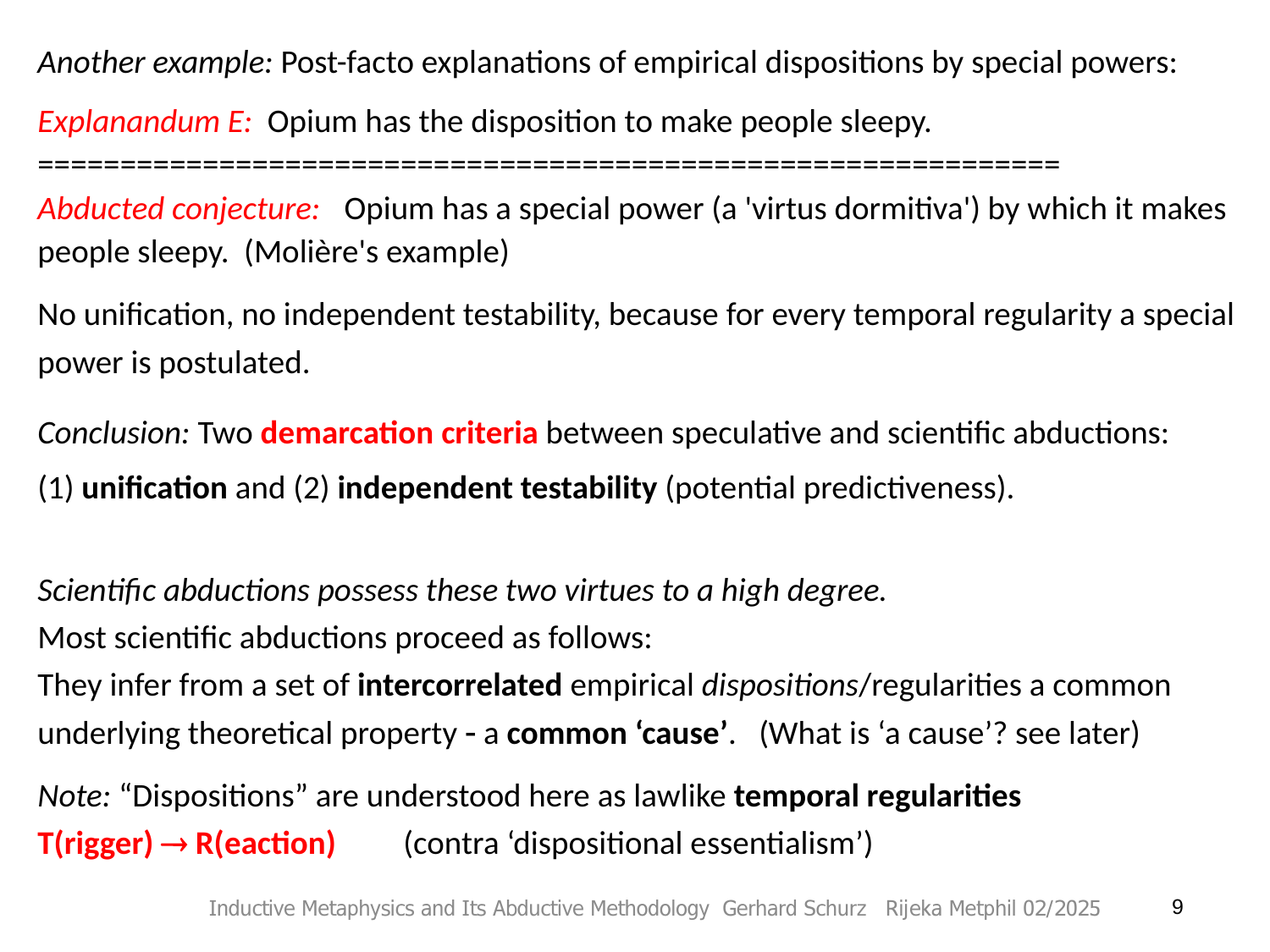

Another example: Post-facto explanations of empirical dispositions by special powers:
Explanandum E:  Opium has the disposition to make people sleepy.
==============================================================
Abducted conjecture:  Opium has a special power (a 'virtus dormitiva') by which it makes people sleepy.  (Molière's example)
No unification, no independent testability, because for every temporal regularity a special power is postulated.
Conclusion: Two demarcation criteria between speculative and scientific abductions:
(1) unification and (2) independent testability (potential predictiveness).

Scientific abductions possess these two virtues to a high degree.
Most scientific abductions proceed as follows:
They infer from a set of intercorrelated empirical dispositions/regularities a common underlying theoretical property − a common ‘cause’.   (What is ‘a cause’? see later)
Note: “Dispositions” are understood here as lawlike temporal regularities
T(rigger) → R(eaction)		(contra ‘dispositional essentialism’)
9
Inductive Metaphysics and Its Abductive Methodology  Gerhard Schurz   Rijeka Metphil 02/2025